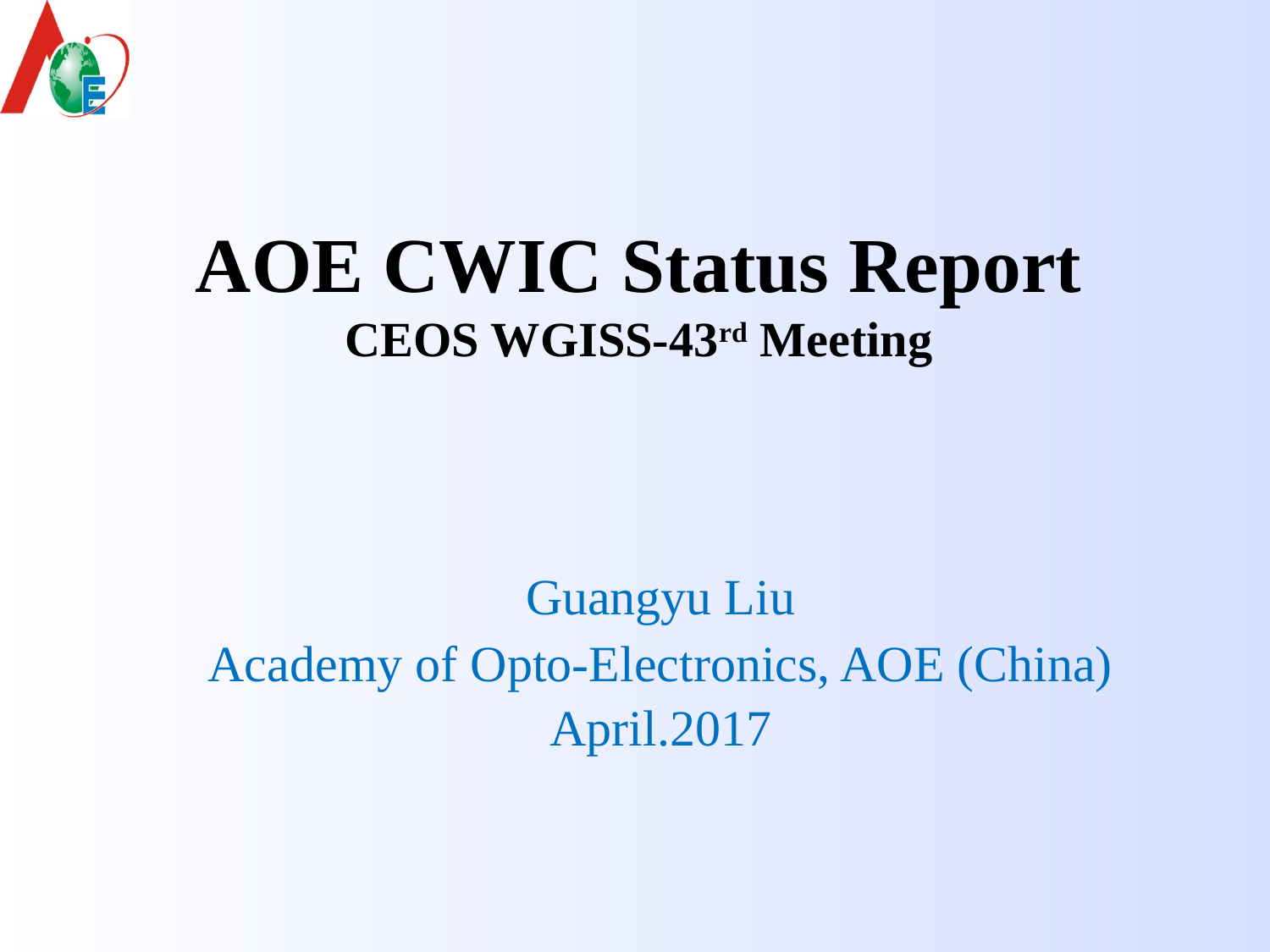

# AOE CWIC Status Report CEOS WGISS-43rd Meeting
Guangyu Liu
Academy of Opto-Electronics, AOE (China)
April.2017